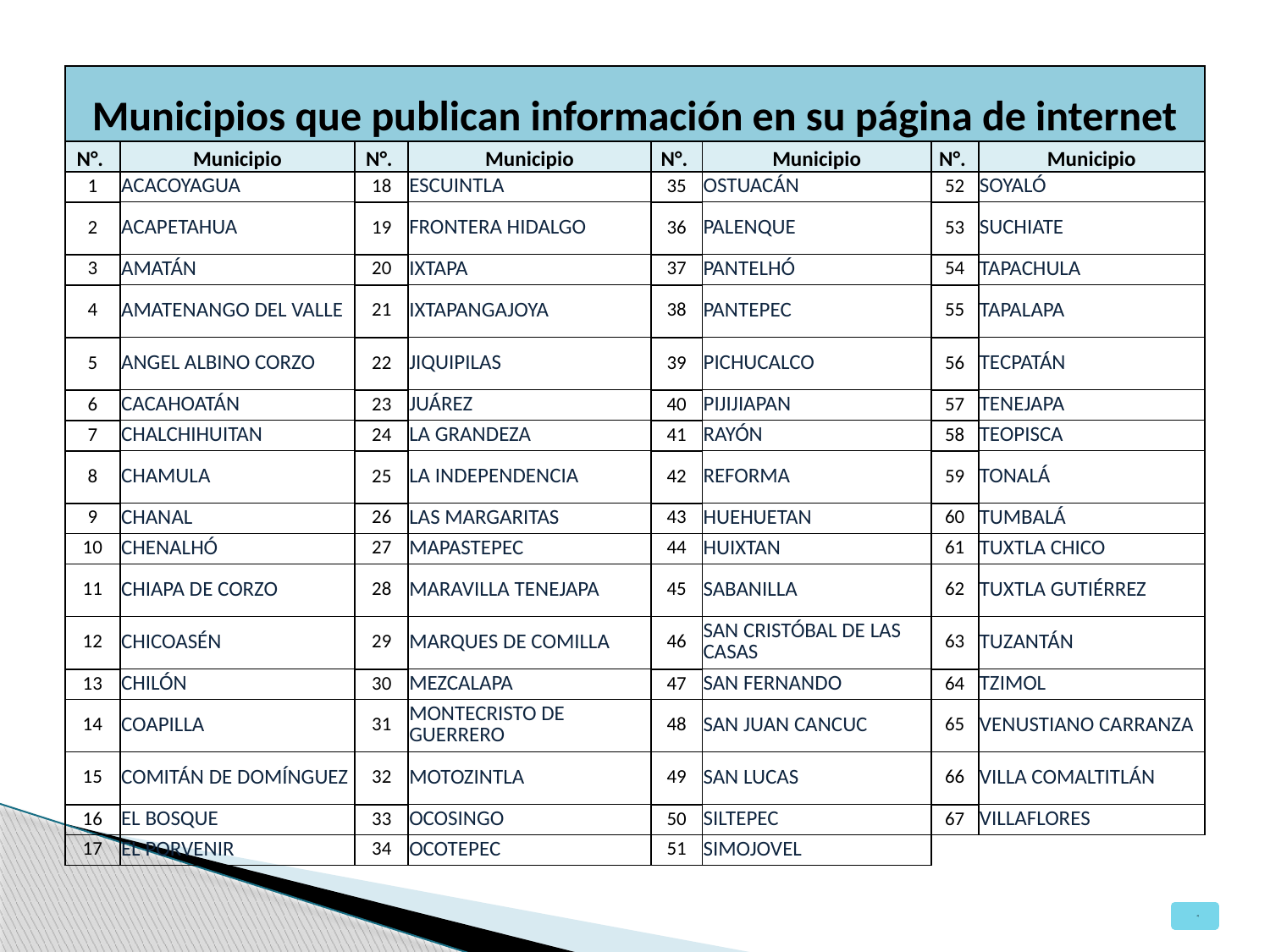

| Municipios que publican información en su página de internet |  |  |  |  |  |  |  |
| --- | --- | --- | --- | --- | --- | --- | --- |
| N°. | Municipio | N°. | Municipio | N°. | Municipio | N°. | Municipio |
| 1 | ACACOYAGUA | 18 | ESCUINTLA | 35 | OSTUACÁN | 52 | SOYALÓ |
| 2 | ACAPETAHUA | 19 | FRONTERA HIDALGO | 36 | PALENQUE | 53 | SUCHIATE |
| 3 | AMATÁN | 20 | IXTAPA | 37 | PANTELHÓ | 54 | TAPACHULA |
| 4 | AMATENANGO DEL VALLE | 21 | IXTAPANGAJOYA | 38 | PANTEPEC | 55 | TAPALAPA |
| 5 | ANGEL ALBINO CORZO | 22 | JIQUIPILAS | 39 | PICHUCALCO | 56 | TECPATÁN |
| 6 | CACAHOATÁN | 23 | JUÁREZ | 40 | PIJIJIAPAN | 57 | TENEJAPA |
| 7 | CHALCHIHUITAN | 24 | LA GRANDEZA | 41 | RAYÓN | 58 | TEOPISCA |
| 8 | CHAMULA | 25 | LA INDEPENDENCIA | 42 | REFORMA | 59 | TONALÁ |
| 9 | CHANAL | 26 | LAS MARGARITAS | 43 | HUEHUETAN | 60 | TUMBALÁ |
| 10 | CHENALHÓ | 27 | MAPASTEPEC | 44 | HUIXTAN | 61 | TUXTLA CHICO |
| 11 | CHIAPA DE CORZO | 28 | MARAVILLA TENEJAPA | 45 | SABANILLA | 62 | TUXTLA GUTIÉRREZ |
| 12 | CHICOASÉN | 29 | MARQUES DE COMILLA | 46 | SAN CRISTÓBAL DE LAS CASAS | 63 | TUZANTÁN |
| 13 | CHILÓN | 30 | MEZCALAPA | 47 | SAN FERNANDO | 64 | TZIMOL |
| 14 | COAPILLA | 31 | MONTECRISTO DE GUERRERO | 48 | SAN JUAN CANCUC | 65 | VENUSTIANO CARRANZA |
| 15 | COMITÁN DE DOMÍNGUEZ | 32 | MOTOZINTLA | 49 | SAN LUCAS | 66 | VILLA COMALTITLÁN |
| 16 | EL BOSQUE | 33 | OCOSINGO | 50 | SILTEPEC | 67 | VILLAFLORES |
| 17 | EL PORVENIR | 34 | OCOTEPEC | 51 | SIMOJOVEL |  |  |